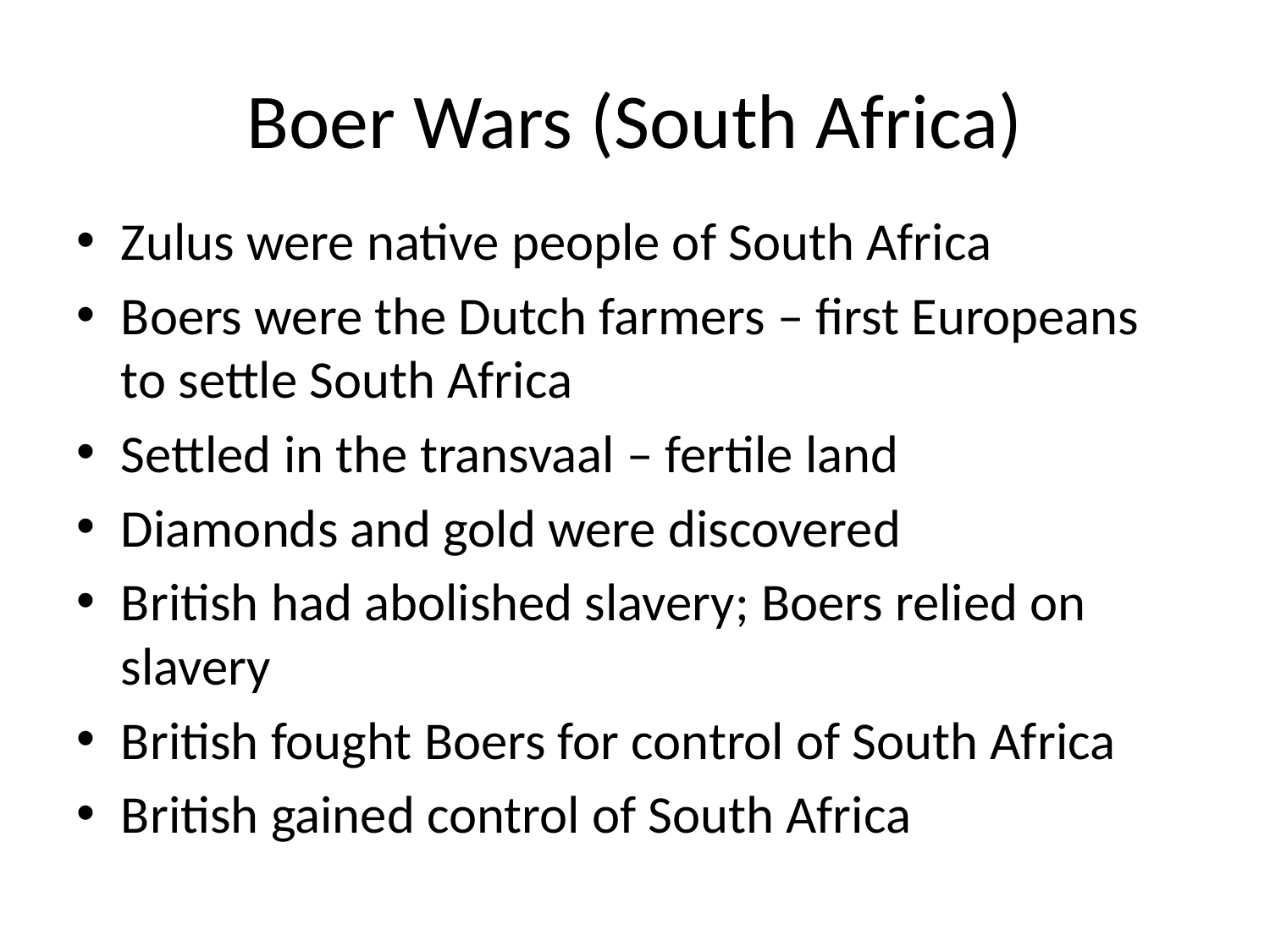

# Boer Wars (South Africa)
Zulus were native people of South Africa
Boers were the Dutch farmers – first Europeans to settle South Africa
Settled in the transvaal – fertile land
Diamonds and gold were discovered
British had abolished slavery; Boers relied on slavery
British fought Boers for control of South Africa
British gained control of South Africa